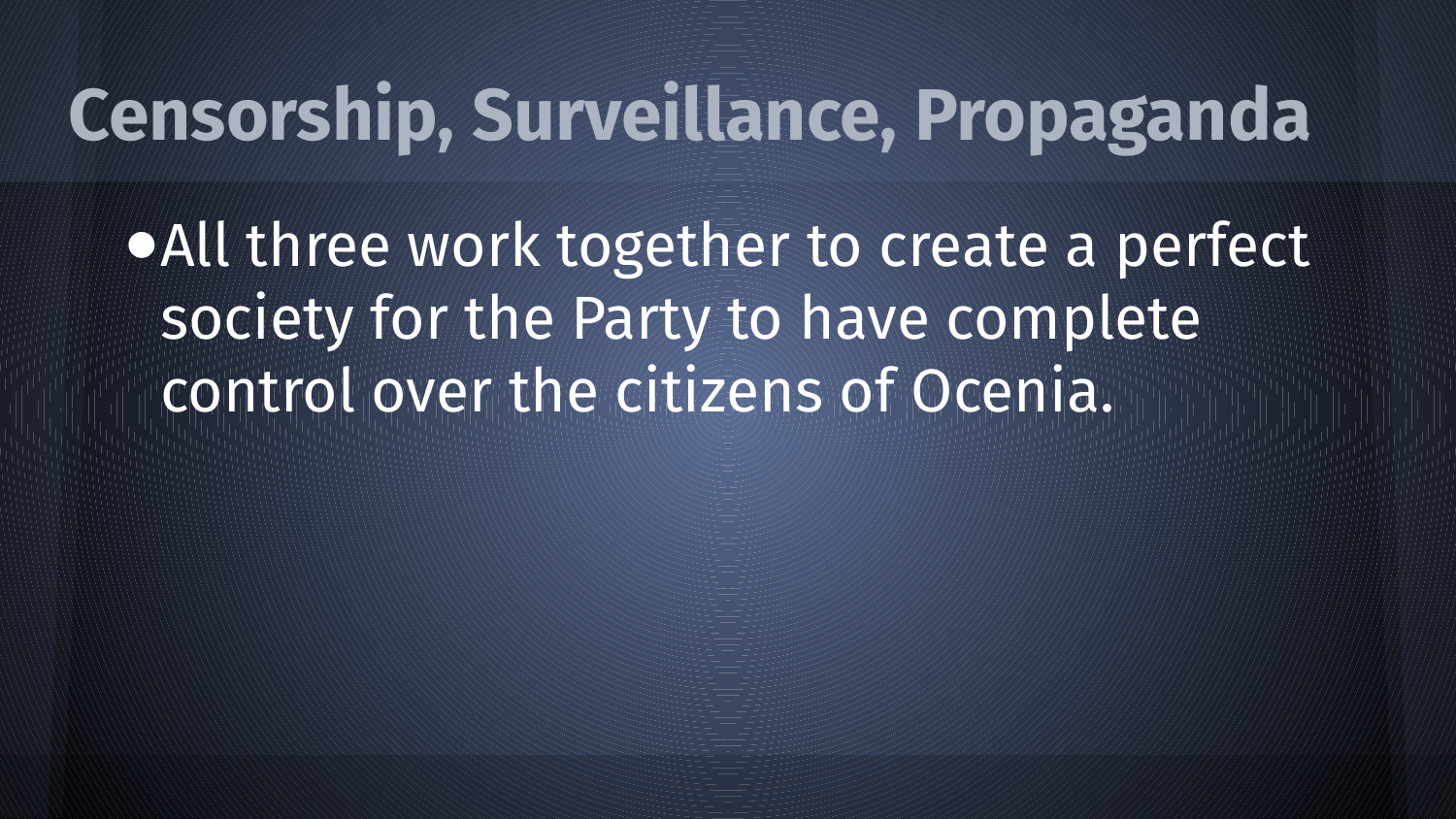

# Censorship, Surveillance, Propaganda
All three work together to create a perfect society for the Party to have complete control over the citizens of Ocenia.